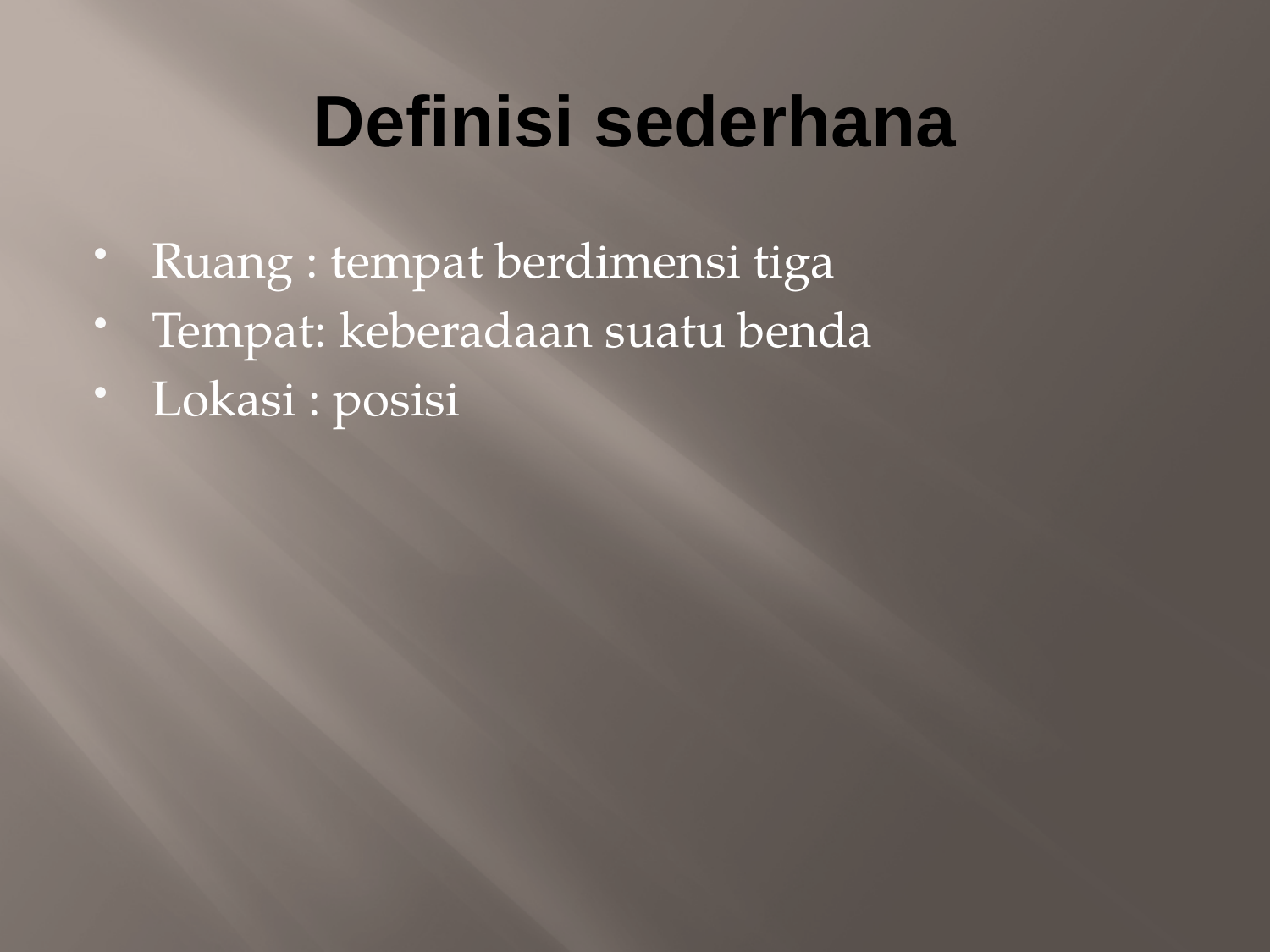

# Definisi sederhana
Ruang : tempat berdimensi tiga
Tempat: keberadaan suatu benda
Lokasi : posisi